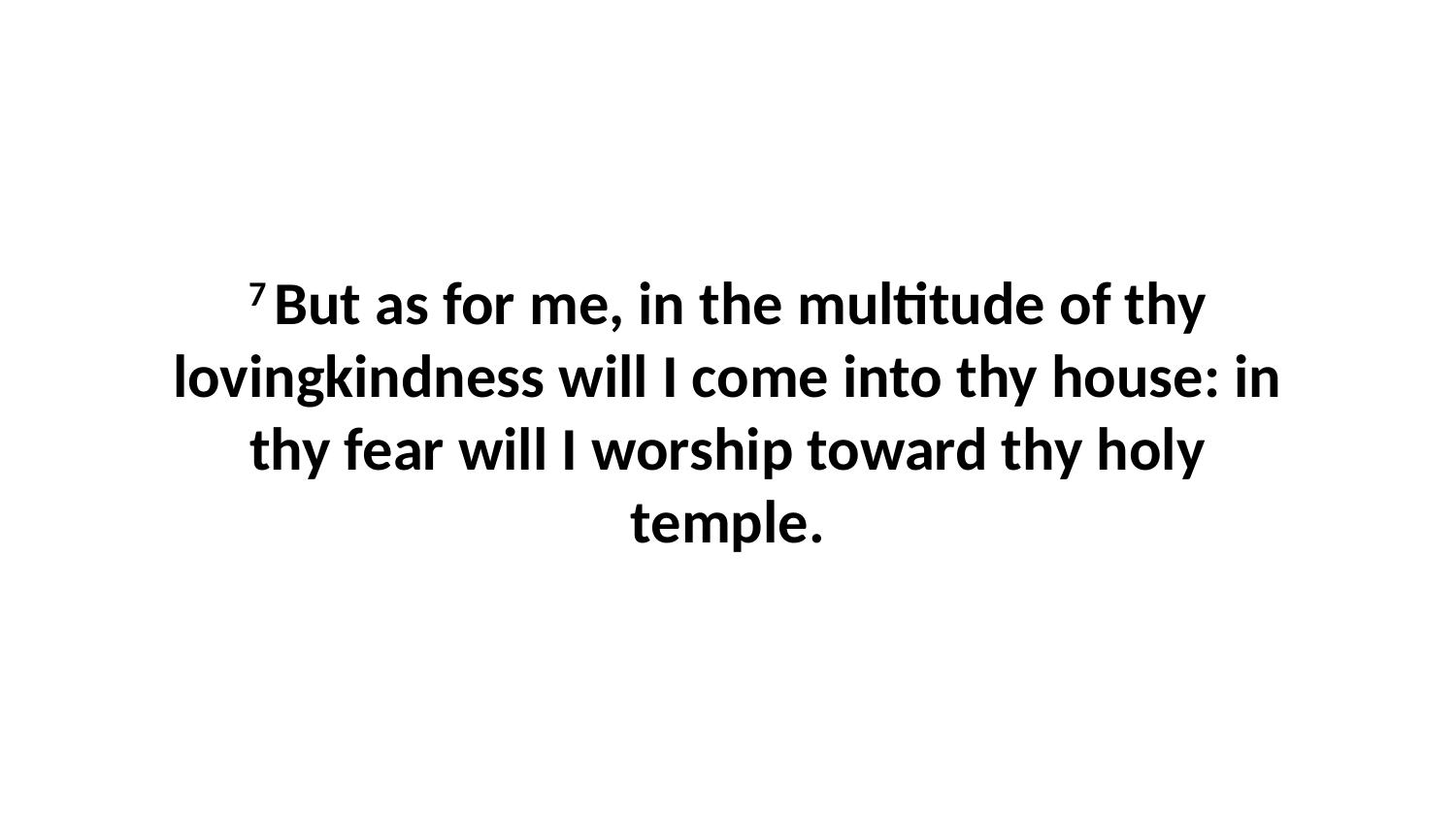

7 But as for me, in the multitude of thy lovingkindness will I come into thy house: in thy fear will I worship toward thy holy temple.